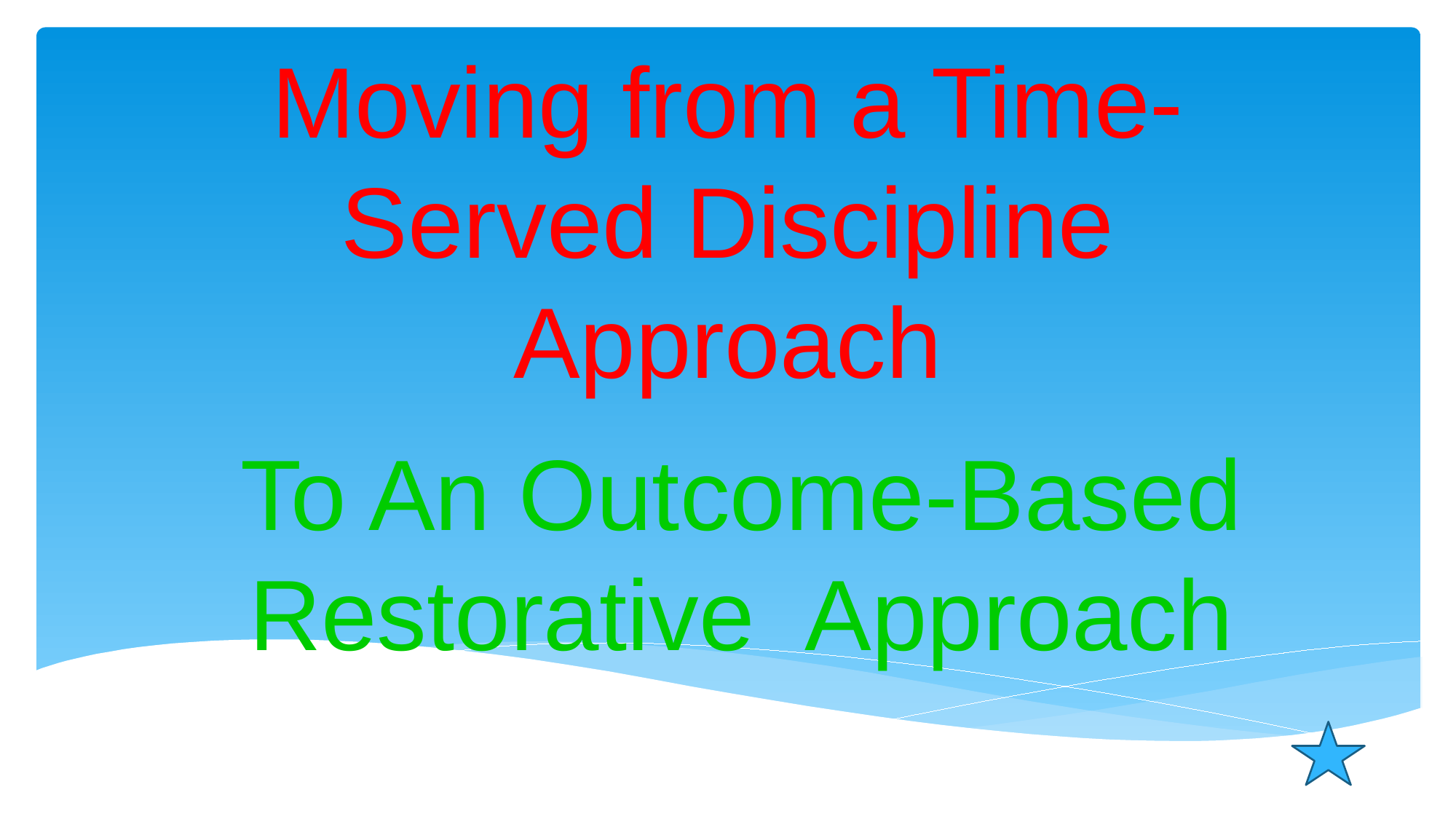

# Moving from a Time-Served Discipline Approach
To An Outcome-Based Restorative  Approach